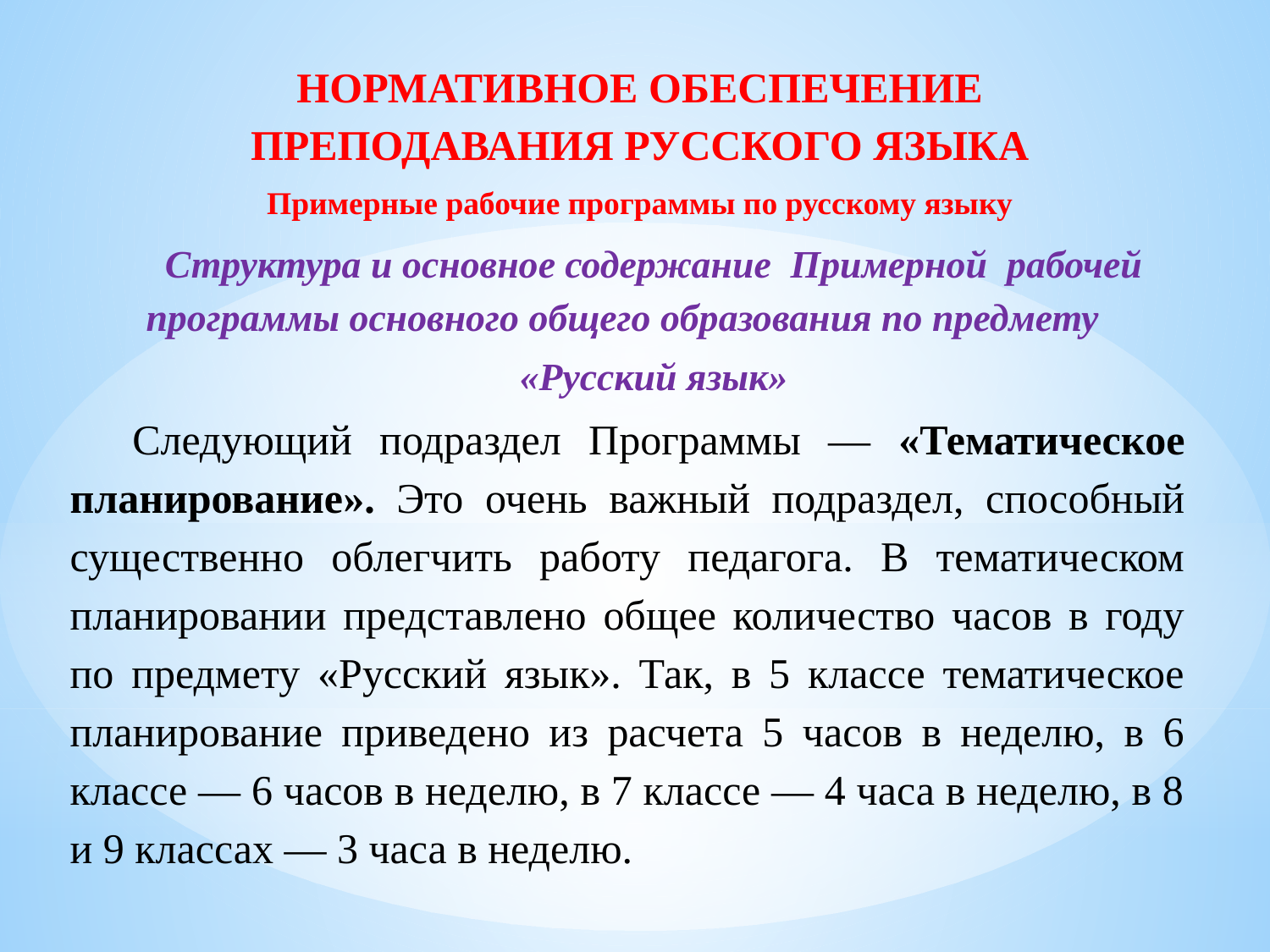

НОРМАТИВНОЕ ОБЕСПЕЧЕНИЕ ПРЕПОДАВАНИЯ РУССКОГО ЯЗЫКА

Примерные рабочие программы по русскому языку
Структура и основное содержание  Примерной  рабочей  программы основного общего образования по предмету
«Русский язык»
Следующий подраздел Программы — «Тематическое планирование». Это очень важный подраздел, способный существенно облегчить работу педагога. В тематическом планировании представлено общее количество часов в году по предмету «Русский язык». Так, в 5 классе тематическое планирование приведено из расчета 5 часов в неделю, в 6 классе — 6 часов в неделю, в 7 классе — 4 часа в неделю, в 8 и 9 классах — 3 часа в неделю.
#
г. Луганск
2025 г.